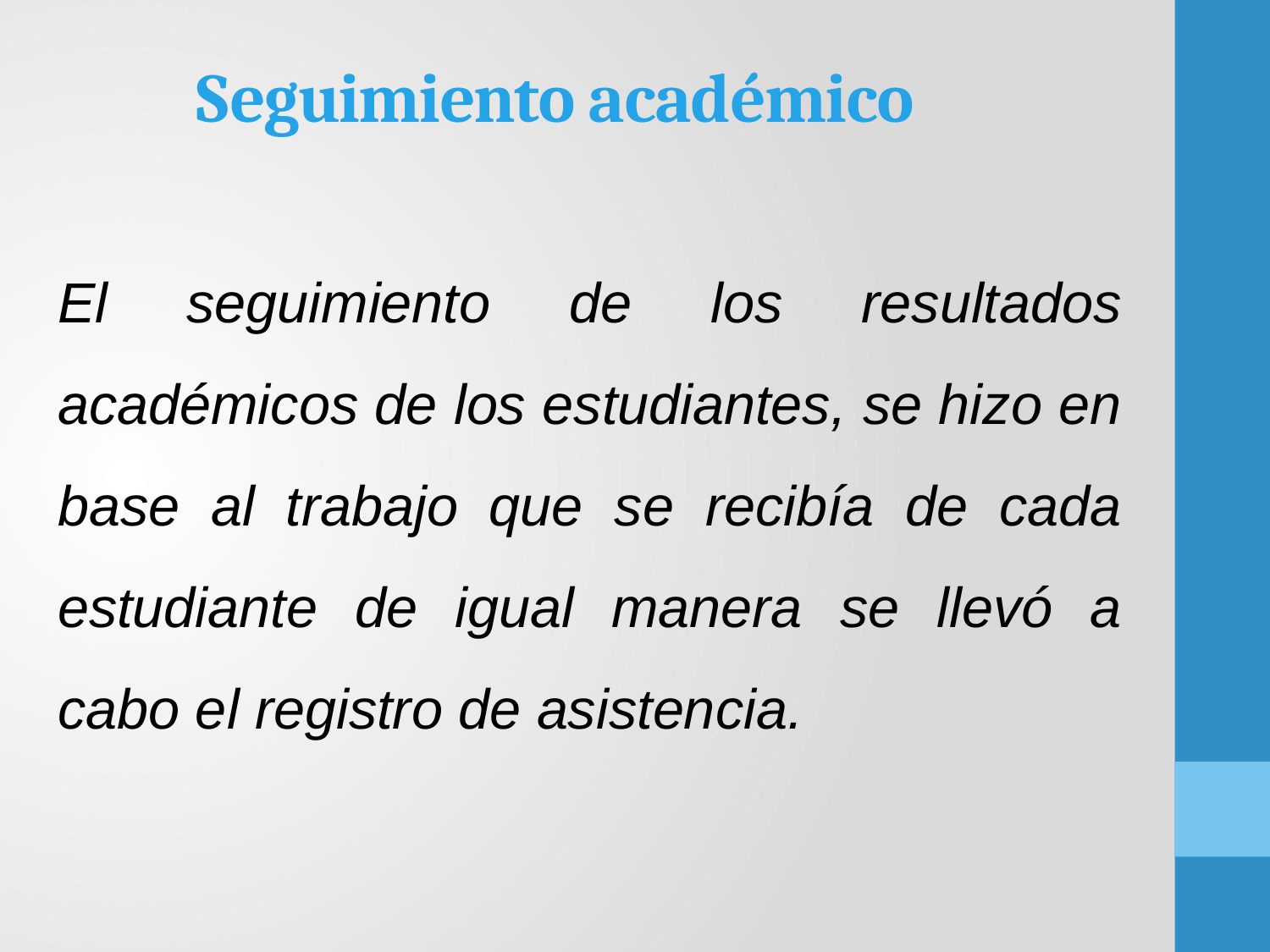

# Seguimiento académico
El seguimiento de los resultados académicos de los estudiantes, se hizo en base al trabajo que se recibía de cada estudiante de igual manera se llevó a cabo el registro de asistencia.